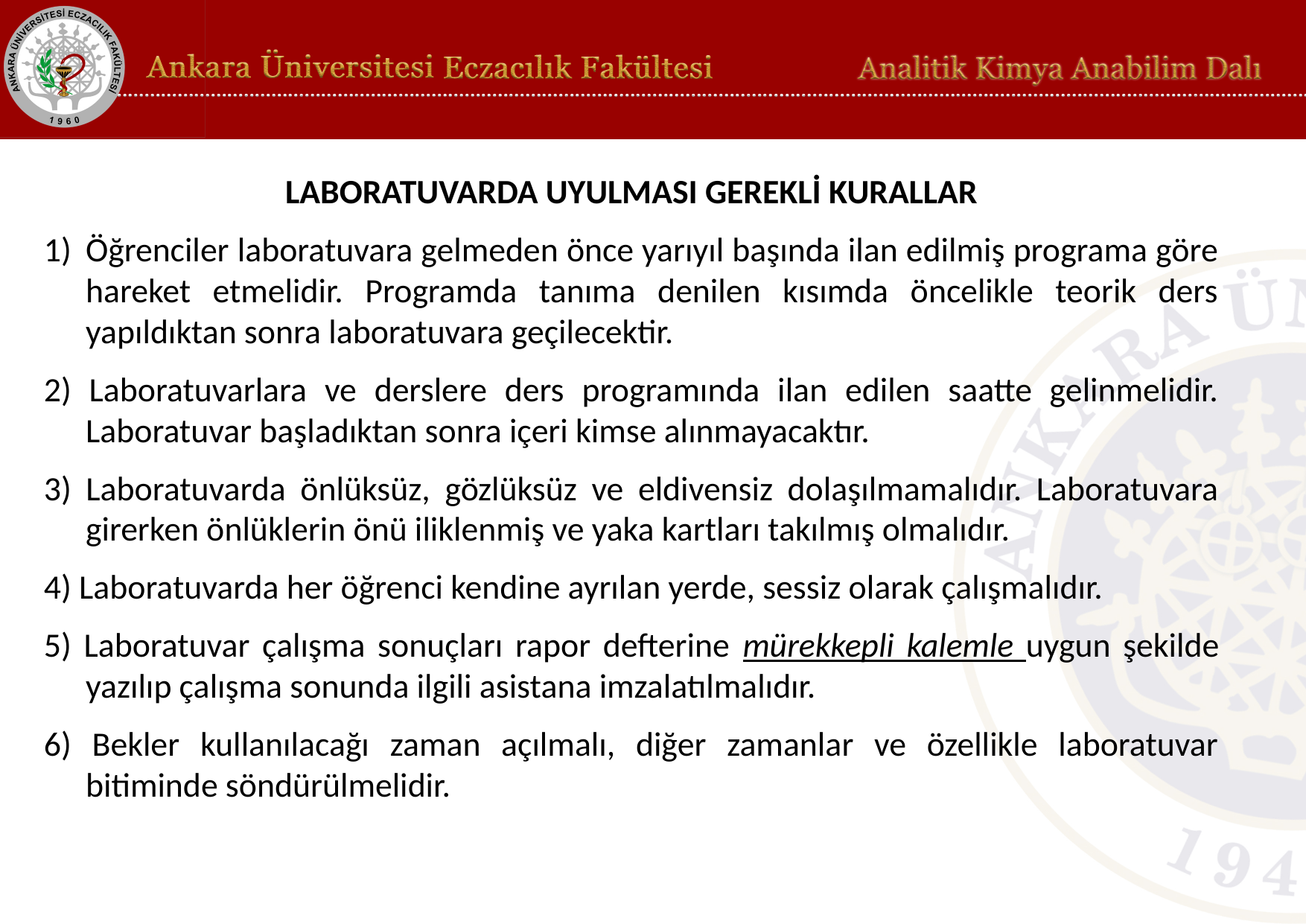

LABORATUVARDA UYULMASI GEREKLİ KURALLAR
Öğrenciler laboratuvara gelmeden önce yarıyıl başında ilan edilmiş programa göre hareket etmelidir. Programda tanıma denilen kısımda öncelikle teorik ders yapıldıktan sonra laboratuvara geçilecektir.
2) Laboratuvarlara ve derslere ders programında ilan edilen saatte gelinmelidir. Laboratuvar başladıktan sonra içeri kimse alınmayacaktır.
3) Laboratuvarda önlüksüz, gözlüksüz ve eldivensiz dolaşılmamalıdır. Laboratuvara girerken önlüklerin önü iliklenmiş ve yaka kartları takılmış olmalıdır.
4) Laboratuvarda her öğrenci kendine ayrılan yerde, sessiz olarak çalışmalıdır.
5) Laboratuvar çalışma sonuçları rapor defterine mürekkepli kalemle uygun şekilde yazılıp çalışma sonunda ilgili asistana imzalatılmalıdır.
6) Bekler kullanılacağı zaman açılmalı, diğer zamanlar ve özellikle laboratuvar bitiminde söndürülmelidir.